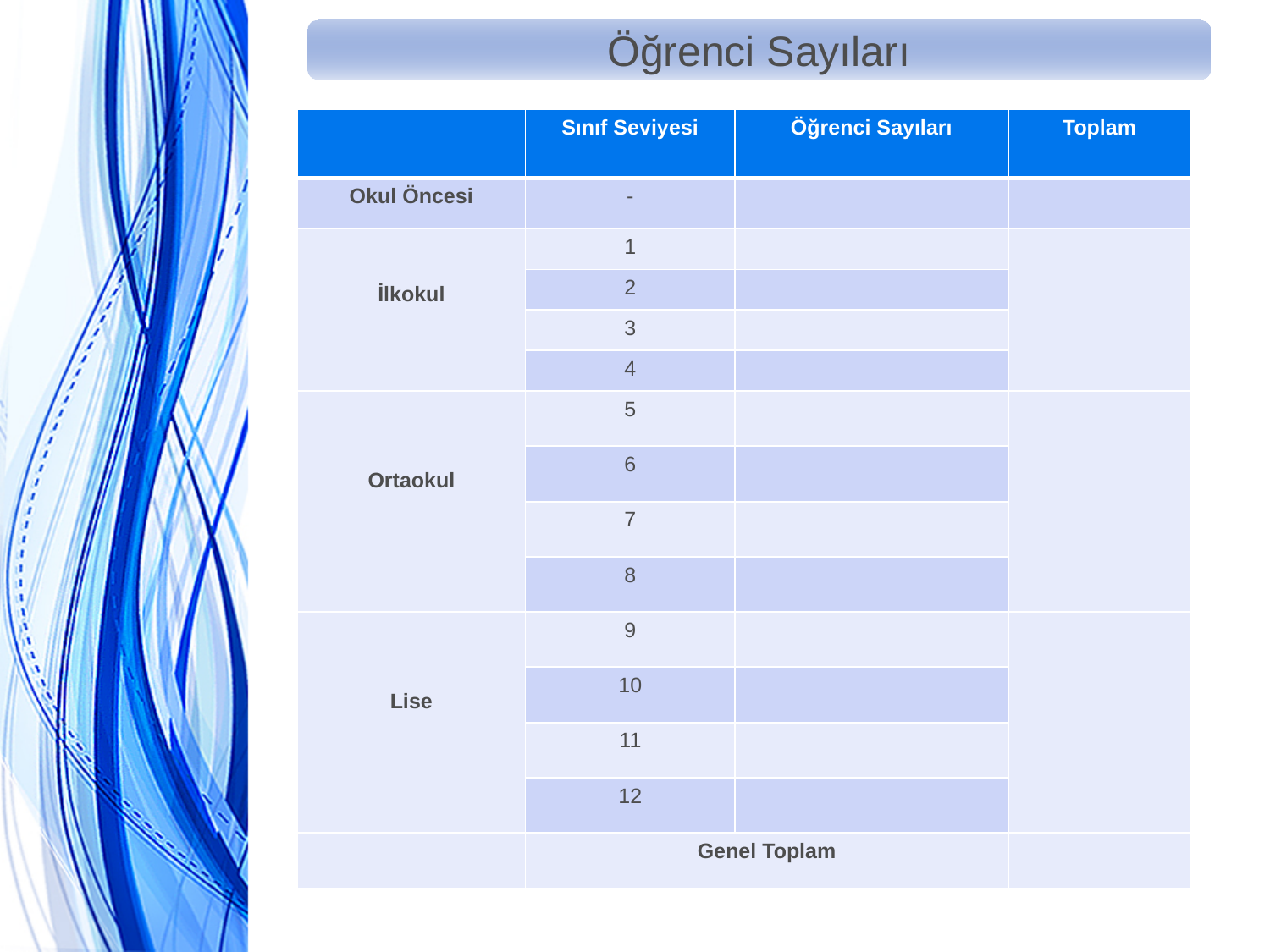

Öğrenci Sayıları
|  | Sınıf Seviyesi | Öğrenci Sayıları | Toplam |
| --- | --- | --- | --- |
| Okul Öncesi | - |  |  |
| İlkokul | 1 |  |  |
|  | 2 |  |  |
|  | 3 |  |  |
|  | 4 |  |  |
| Ortaokul | 5 |  |  |
|  | 6 |  |  |
|  | 7 |  |  |
|  | 8 |  |  |
| Lise | 9 |  |  |
|  | 10 |  |  |
|  | 11 |  |  |
|  | 12 |  |  |
|  | Genel Toplam |  |  |